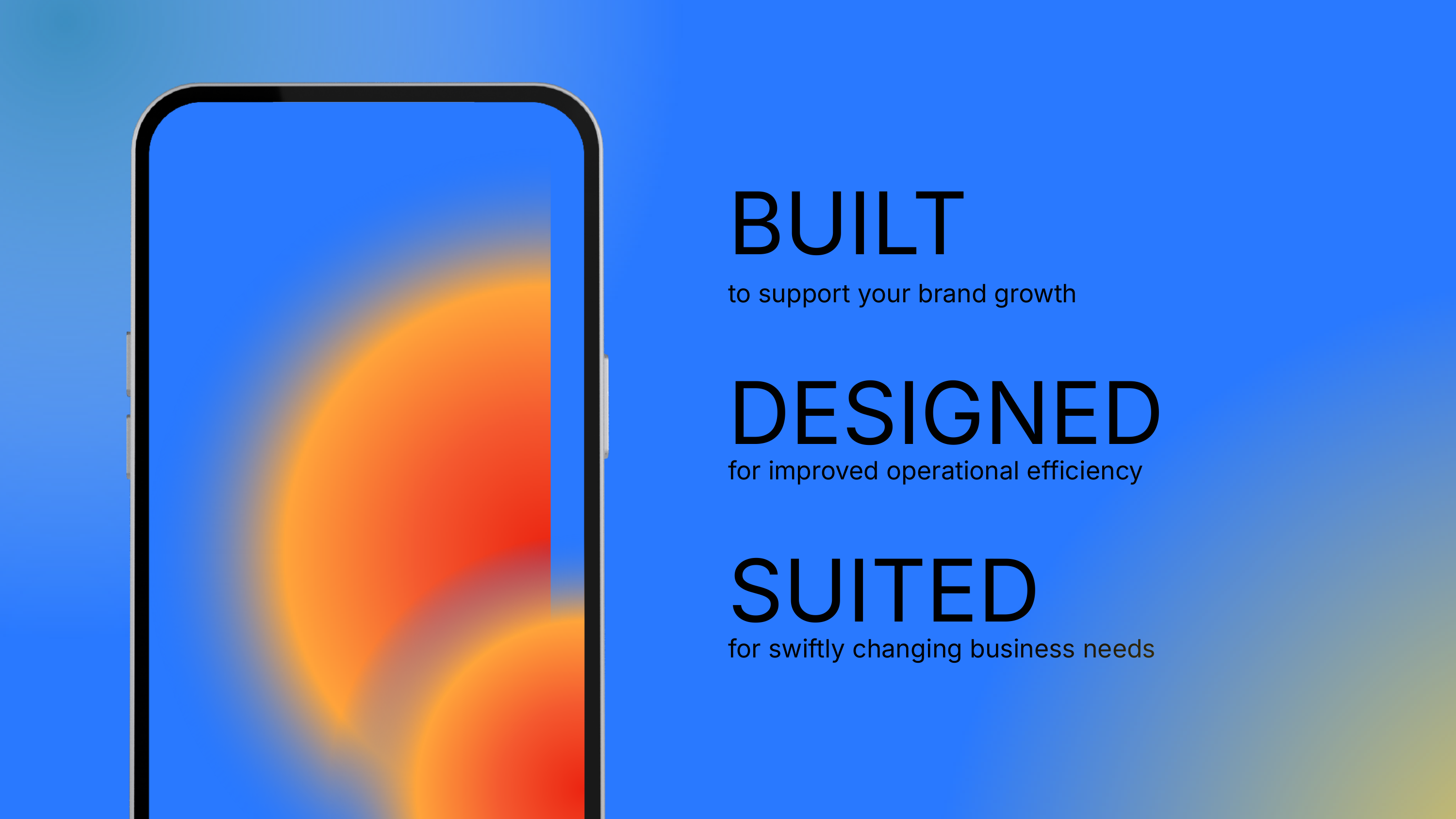

BUILT
to support your brand growth

DESIGNED
for improved operational efficiency
SUITED
for swiftly changing business needs